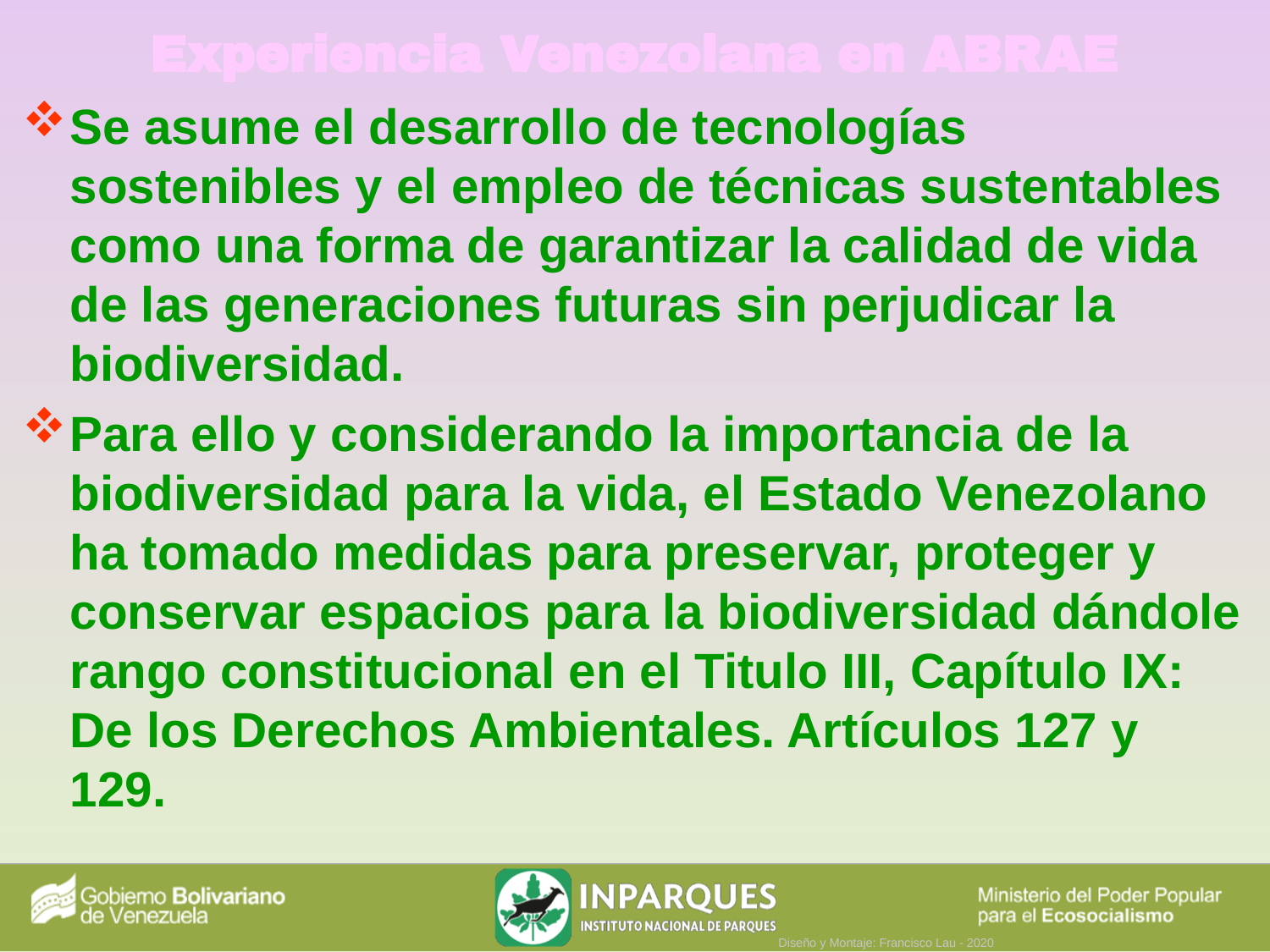

Experiencia Venezolana en ABRAE
Se asume el desarrollo de tecnologías sostenibles y el empleo de técnicas sustentables como una forma de garantizar la calidad de vida de las generaciones futuras sin perjudicar la biodiversidad.
Para ello y considerando la importancia de la biodiversidad para la vida, el Estado Venezolano ha tomado medidas para preservar, proteger y conservar espacios para la biodiversidad dándole rango constitucional en el Titulo III, Capítulo IX: De los Derechos Ambientales. Artículos 127 y 129.
Diseño y Montaje: Francisco Lau - 2020